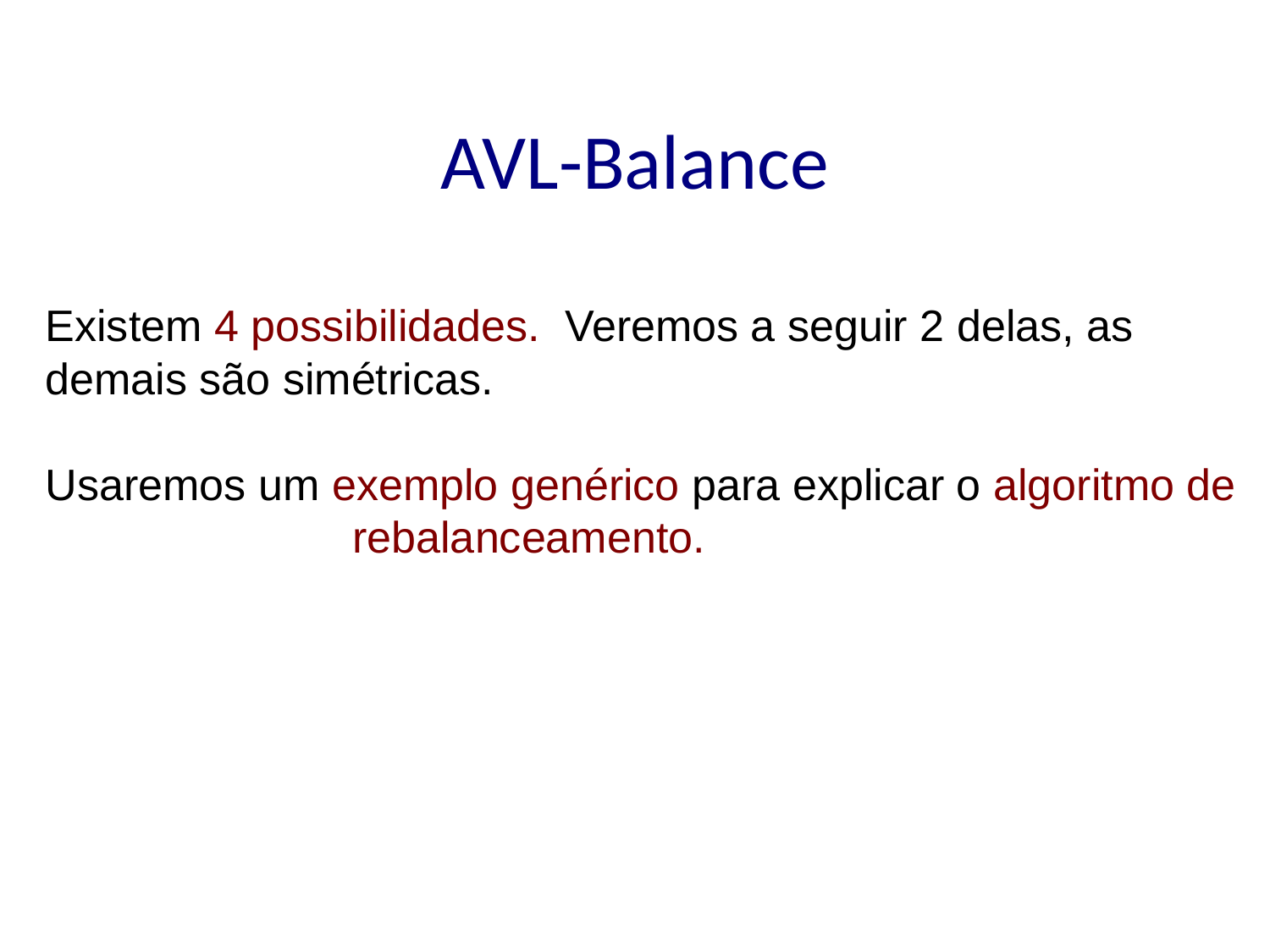

# AVL-Balance
Existem 4 possibilidades.  Veremos a seguir 2 delas, as
demais são simétricas.

Usaremos um exemplo genérico para explicar o algoritmo de
                         rebalanceamento.